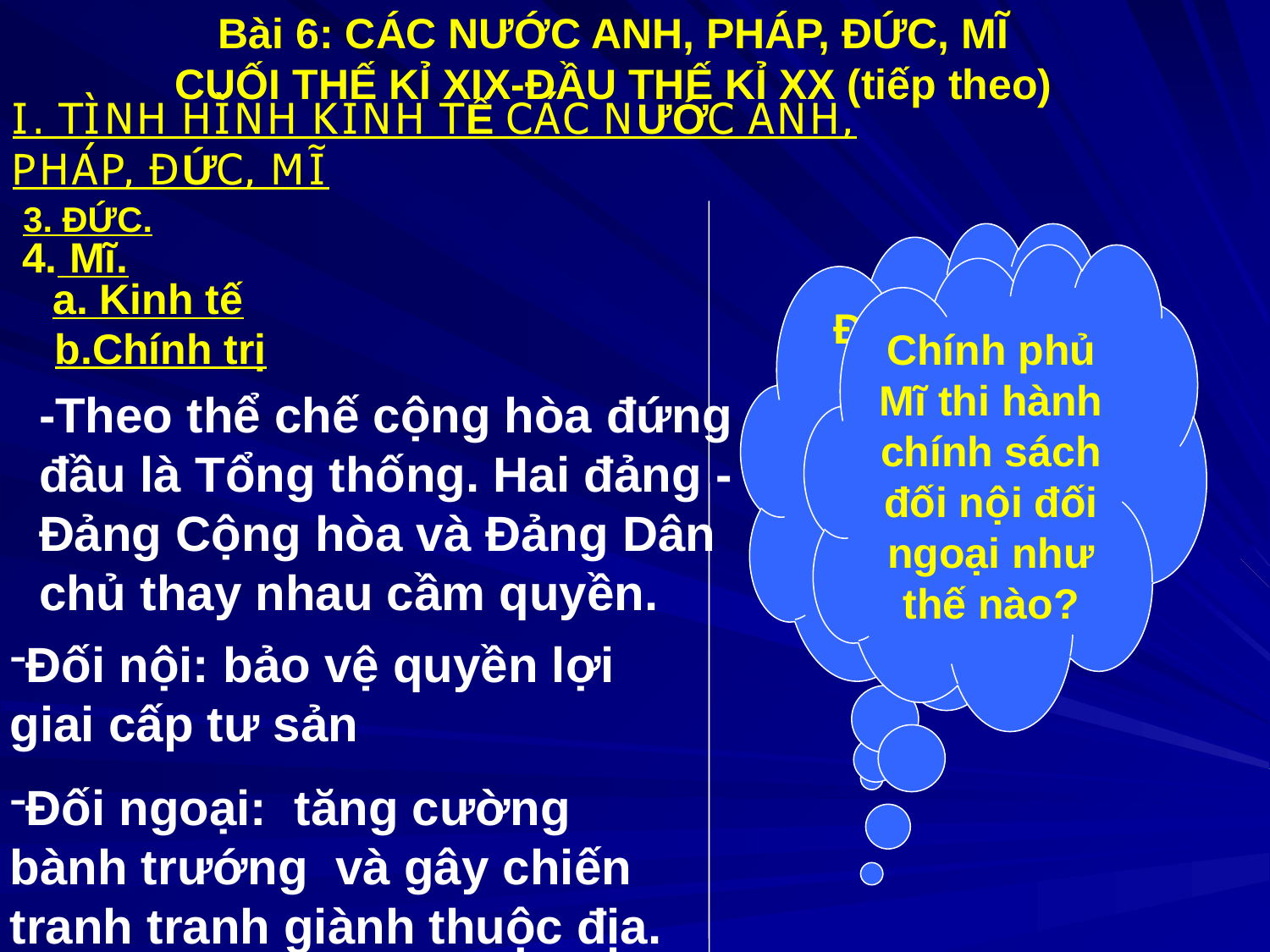

Bài 6: CÁC NƯỚC ANH, PHÁP, ĐỨC, MĨ CUỐI THẾ KỈ XIX-ĐẦU THẾ KỈ XX (tiếp theo)
I. TÌNH HÌNH KINH TẾ CÁC NƯỚC ANH, PHÁP, ĐỨC, MĨ
3. ĐỨC.

Đặc điểm thể chế chính trị của nước Mĩ?
4. Mĩ.
Chính phủ Mĩ thi hành chính sách đối nội đối ngoại như thế nào?
a. Kinh tế
b.Chính trị
-Theo thể chế cộng hòa đứng đầu là Tổng thống. Hai đảng - Đảng Cộng hòa và Đảng Dân chủ thay nhau cầm quyền.
Đối nội: bảo vệ quyền lợi giai cấp tư sản
Đối ngoại:  tăng cường bành trướng  và gây chiến tranh tranh giành thuộc địa.